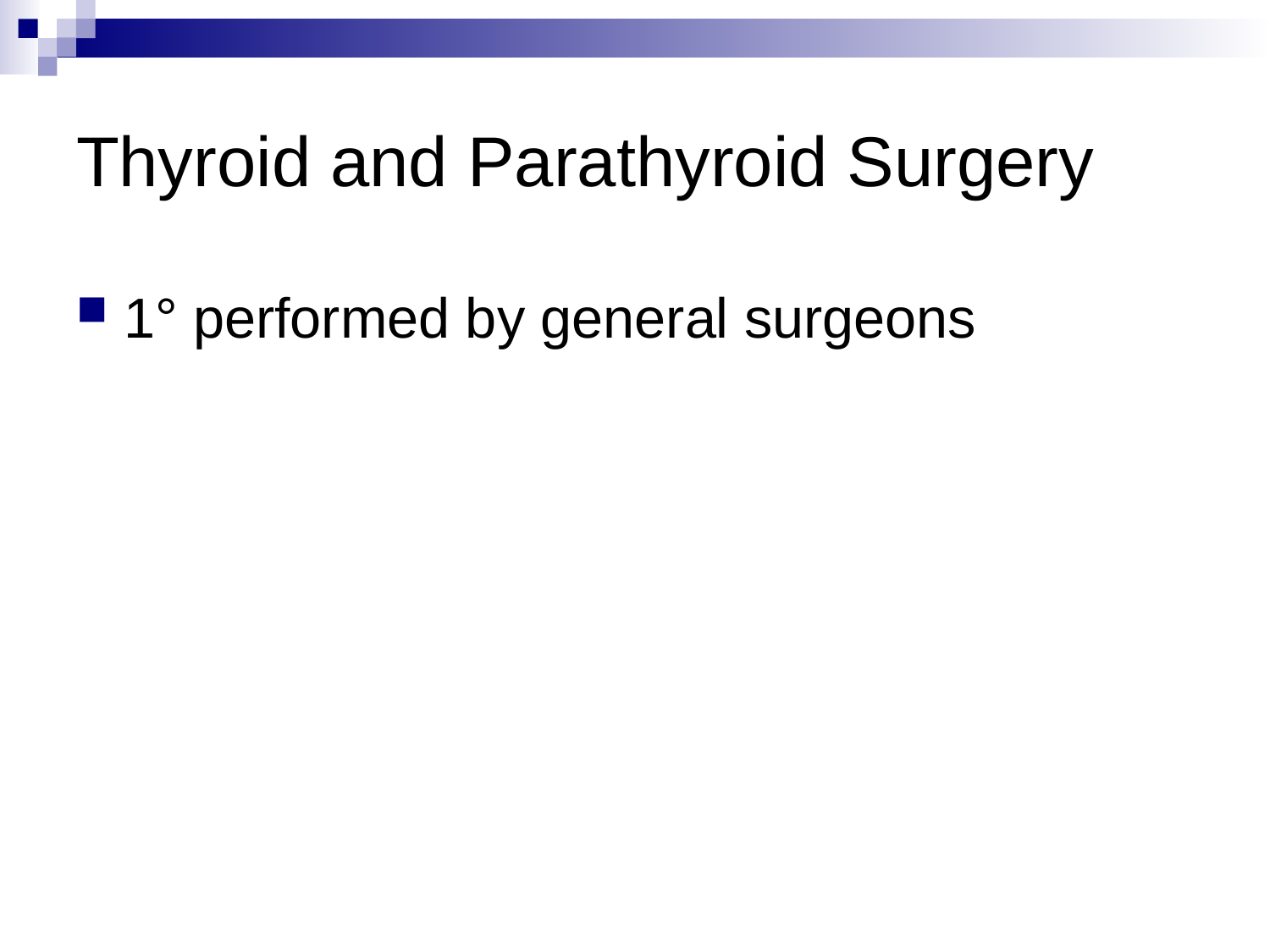

# Thyroid and Parathyroid Surgery
1° performed by general surgeons